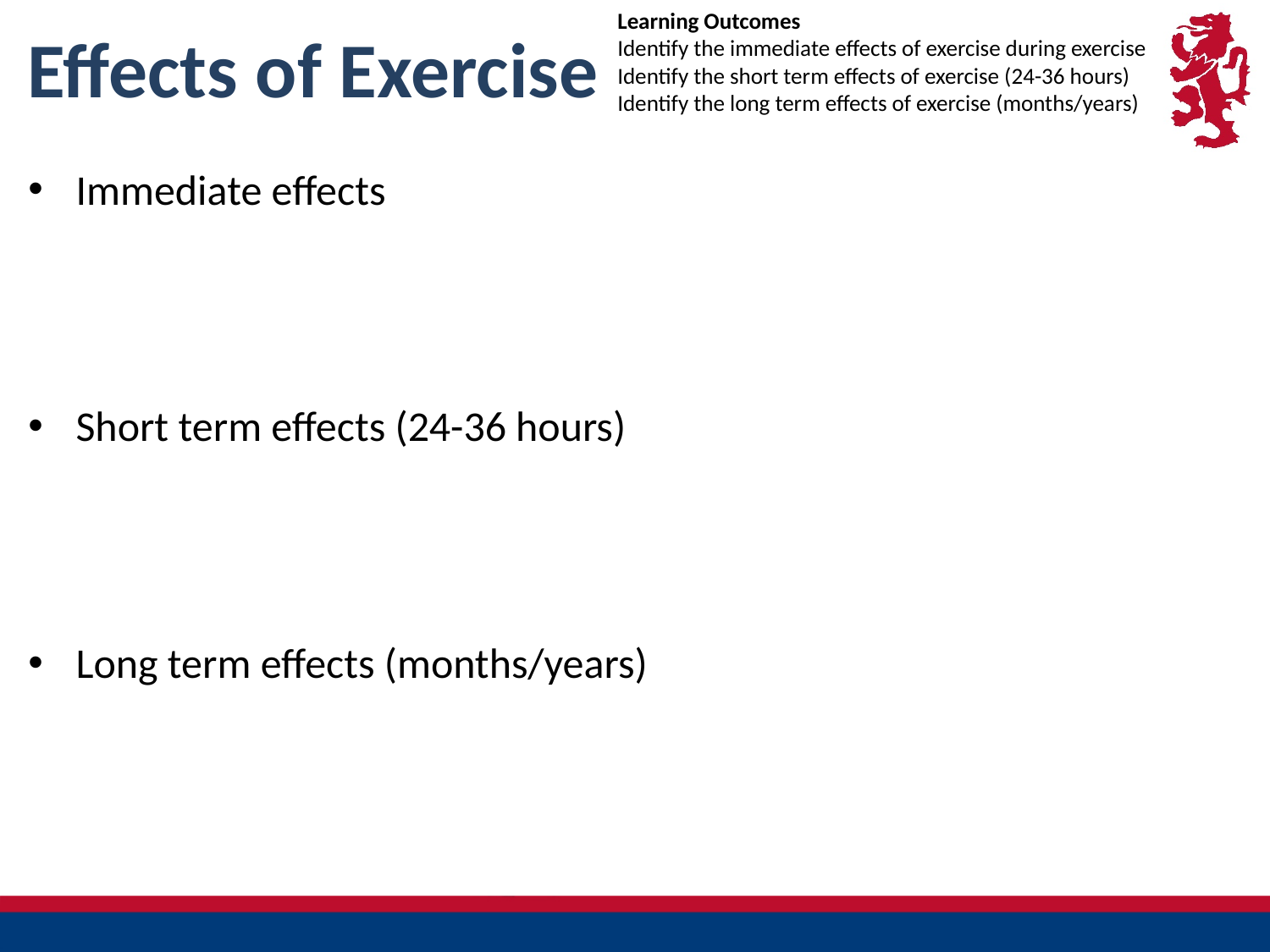

Learning Outcomes
Identify the immediate effects of exercise during exercise
Identify the short term effects of exercise (24-36 hours)
Identify the long term effects of exercise (months/years)
# Effects of Exercise
Immediate effects

Short term effects (24-36 hours)

Long term effects (months/years)